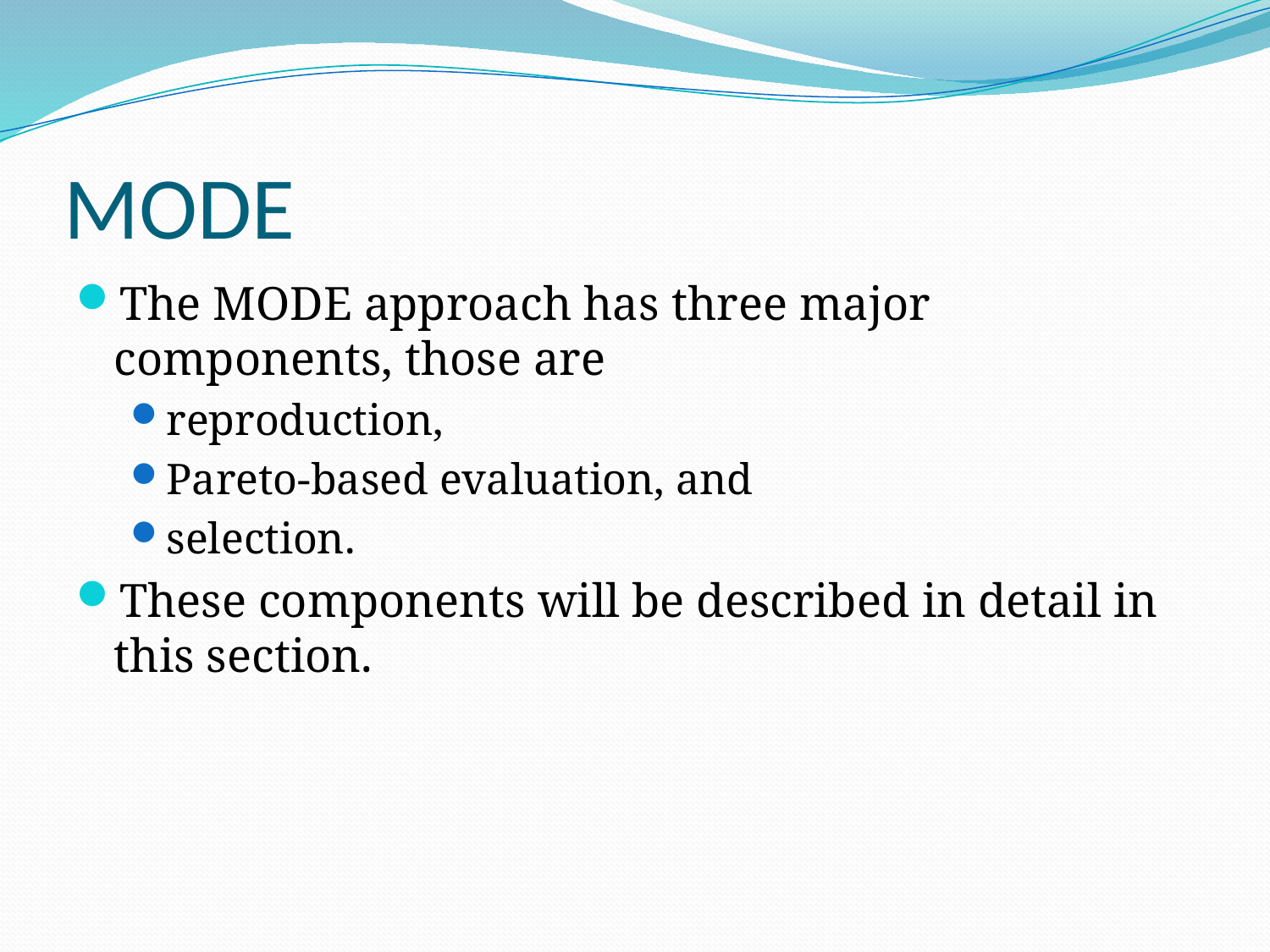

# MODE
The MODE approach has three major components, those are
reproduction,
Pareto-based evaluation, and
selection.
These components will be described in detail in this section.